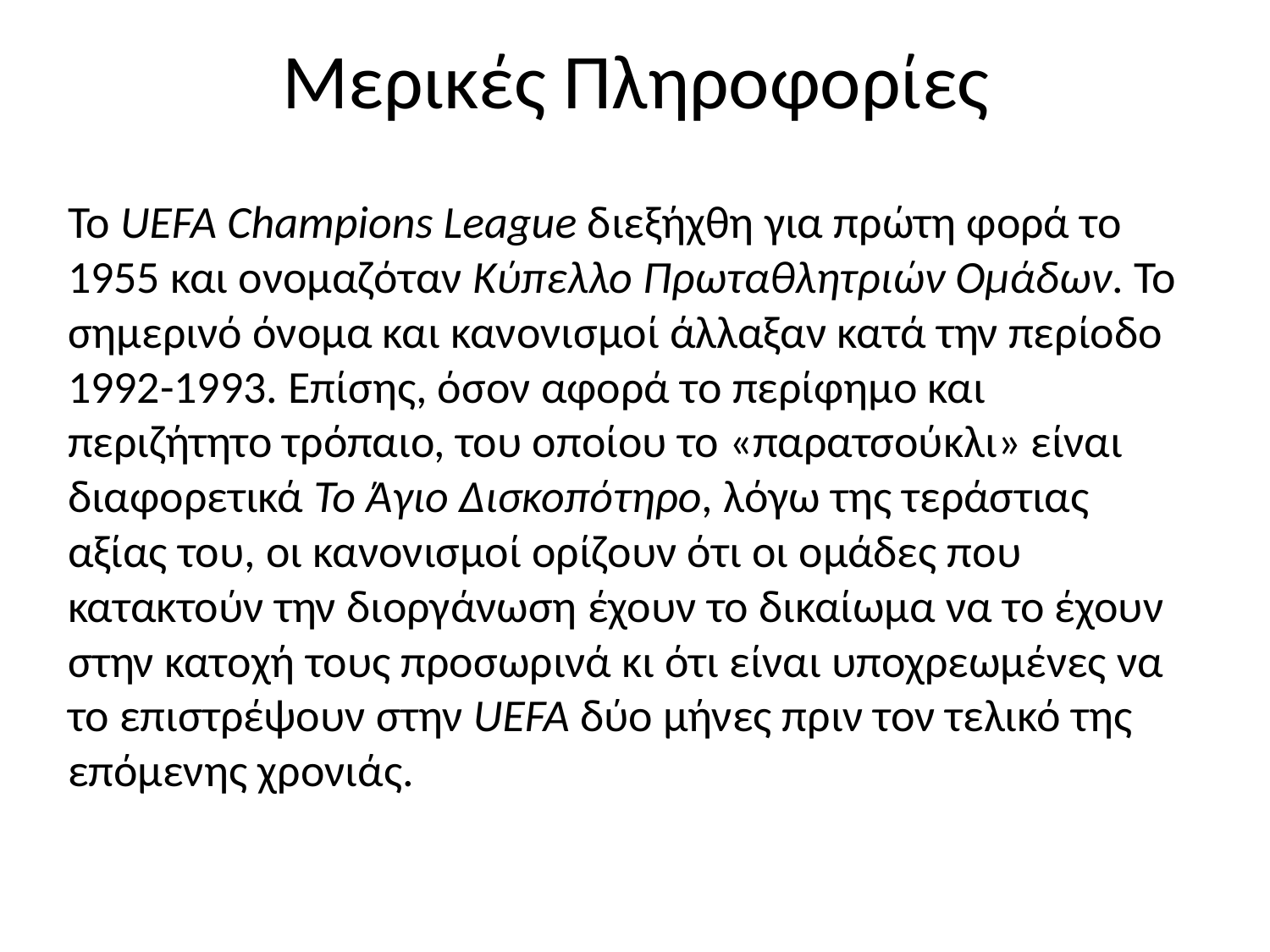

# Μερικές Πληροφορίες
To UEFA Champions League διεξήχθη για πρώτη φορά το 1955 και ονομαζόταν Κύπελλο Πρωταθλητριών Ομάδων. Το σημερινό όνομα και κανονισμοί άλλαξαν κατά την περίοδο 1992-1993. Επίσης, όσον αφορά το περίφημο και περιζήτητο τρόπαιο, του οποίου το «παρατσούκλι» είναι διαφορετικά Το Άγιο Δισκοπότηρο, λόγω της τεράστιας αξίας του, οι κανονισμοί ορίζουν ότι οι ομάδες που κατακτούν την διοργάνωση έχουν το δικαίωμα να το έχουν στην κατοχή τους προσωρινά κι ότι είναι υποχρεωμένες να το επιστρέψουν στην UEFA δύο μήνες πριν τον τελικό της επόμενης χρονιάς.